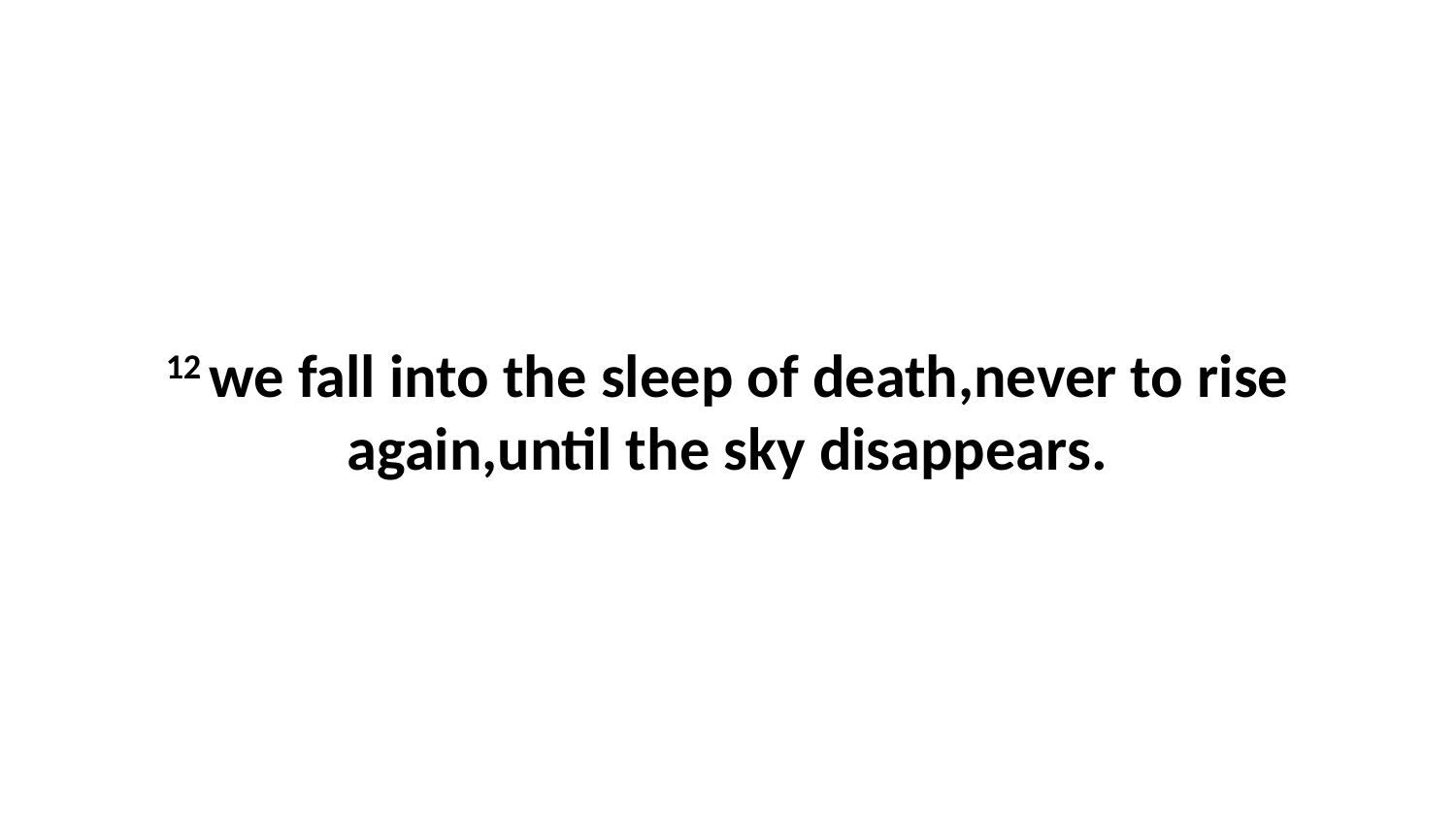

12 we fall into the sleep of death,never to rise again,until the sky disappears.